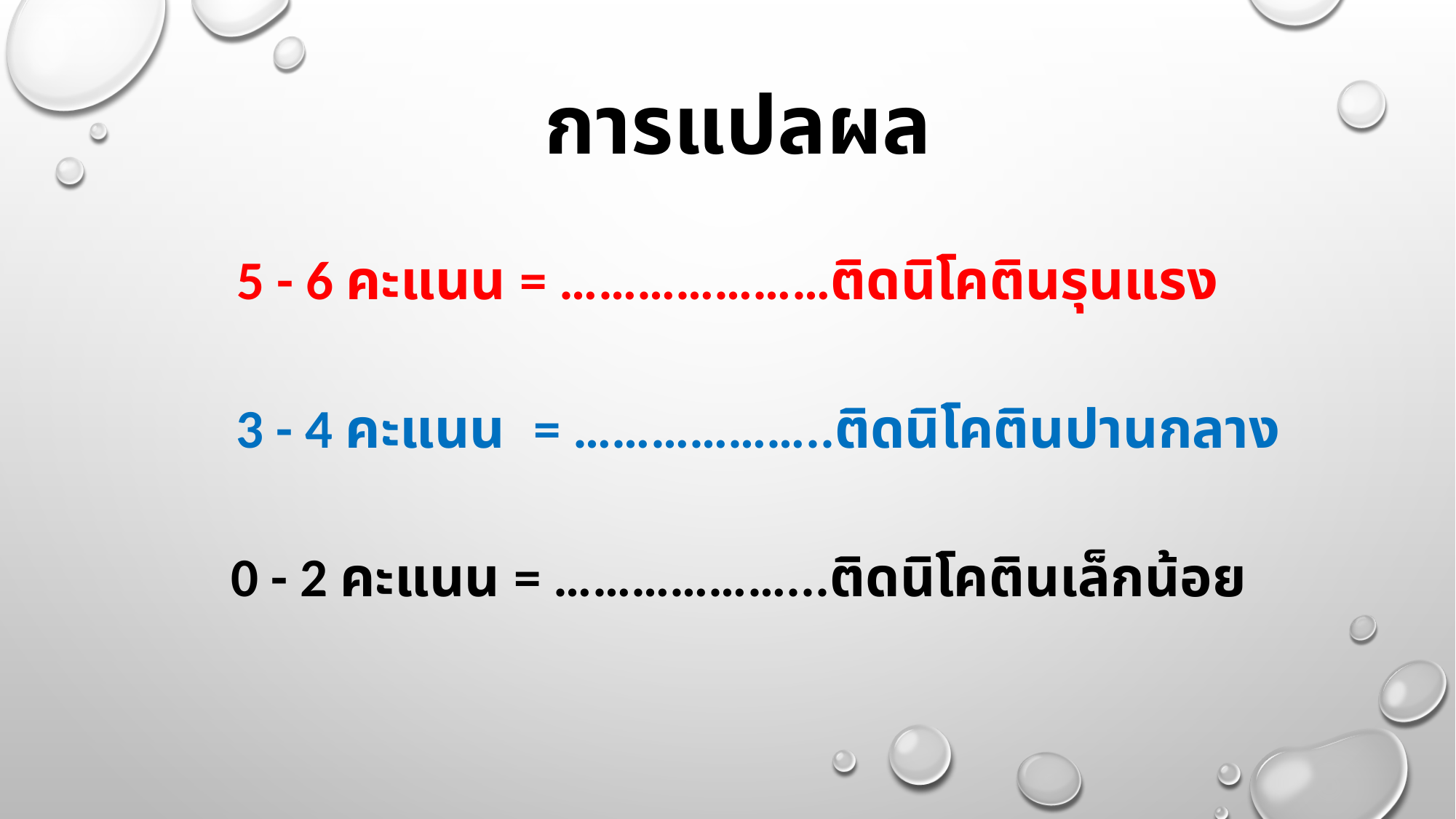

# การแปลผล
5 - 6 คะแนน = …………………ติดนิโคตินรุนแรง

     3 - 4 คะแนน  = ………………..ติดนิโคตินปานกลาง

   0 - 2 คะแนน = ………………...ติดนิโคตินเล็กน้อย